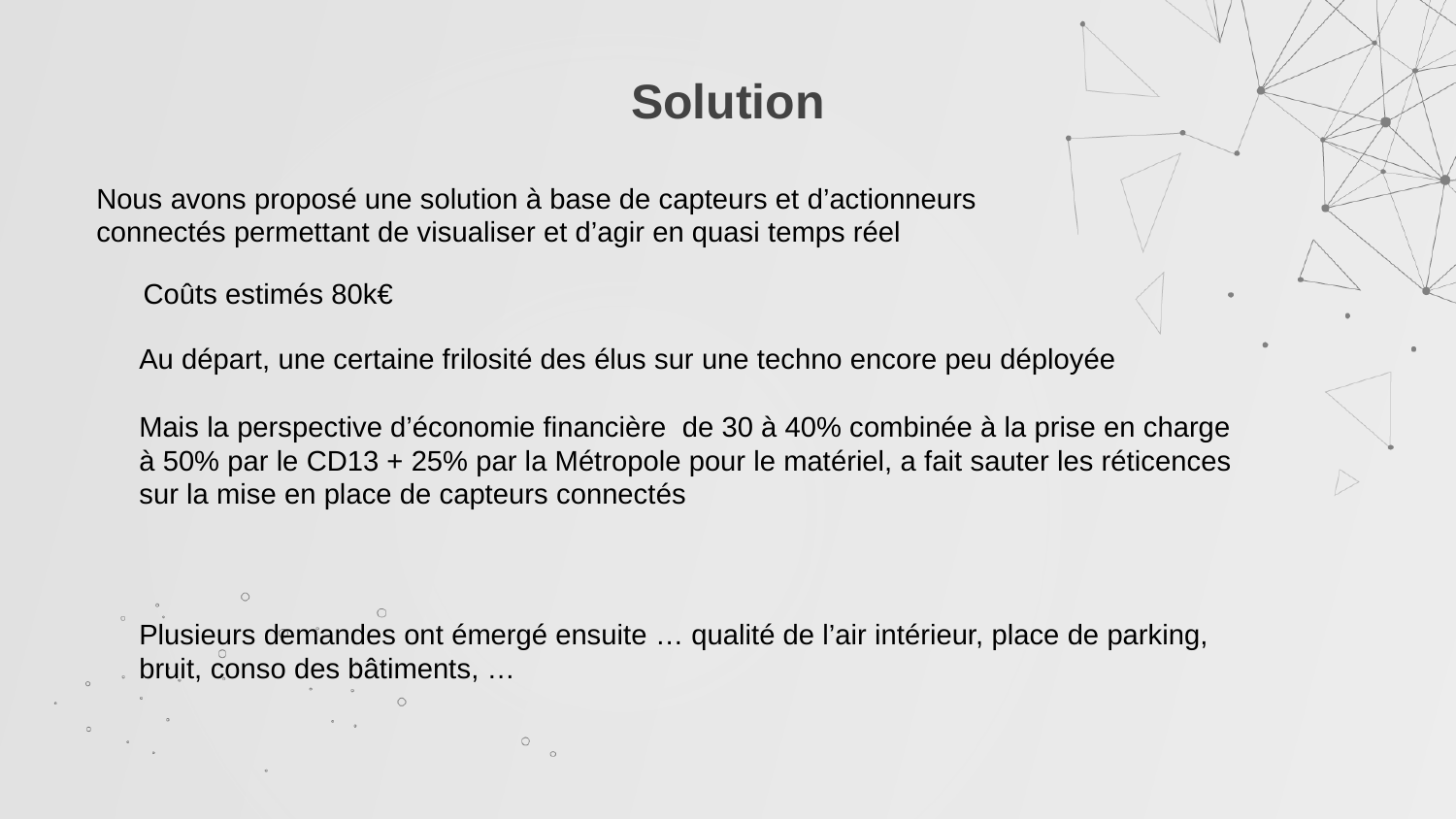

# Solution
Nous avons proposé une solution à base de capteurs et d’actionneurs connectés permettant de visualiser et d’agir en quasi temps réel
Coûts estimés 80k€
Au départ, une certaine frilosité des élus sur une techno encore peu déployée

Mais la perspective d’économie financière  de 30 à 40% combinée à la prise en charge à 50% par le CD13 + 25% par la Métropole pour le matériel, a fait sauter les réticences sur la mise en place de capteurs connectés
Plusieurs demandes ont émergé ensuite … qualité de l’air intérieur, place de parking, bruit, conso des bâtiments, …